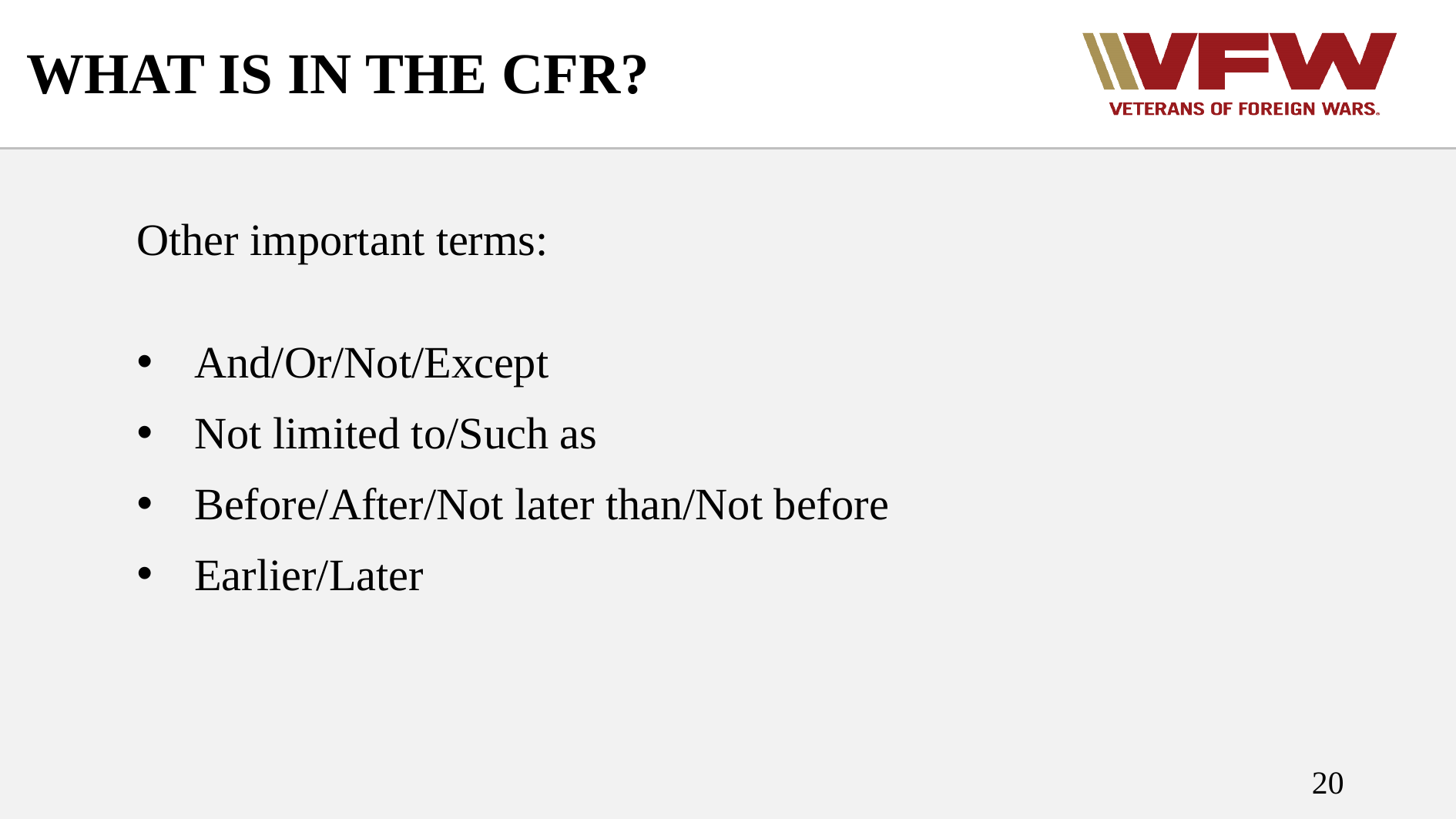

# WHAT IS IN THE CFR?
Other important terms:

And/Or/Not/Except
Not limited to/Such as
Before/After/Not later than/Not before
Earlier/Later

20